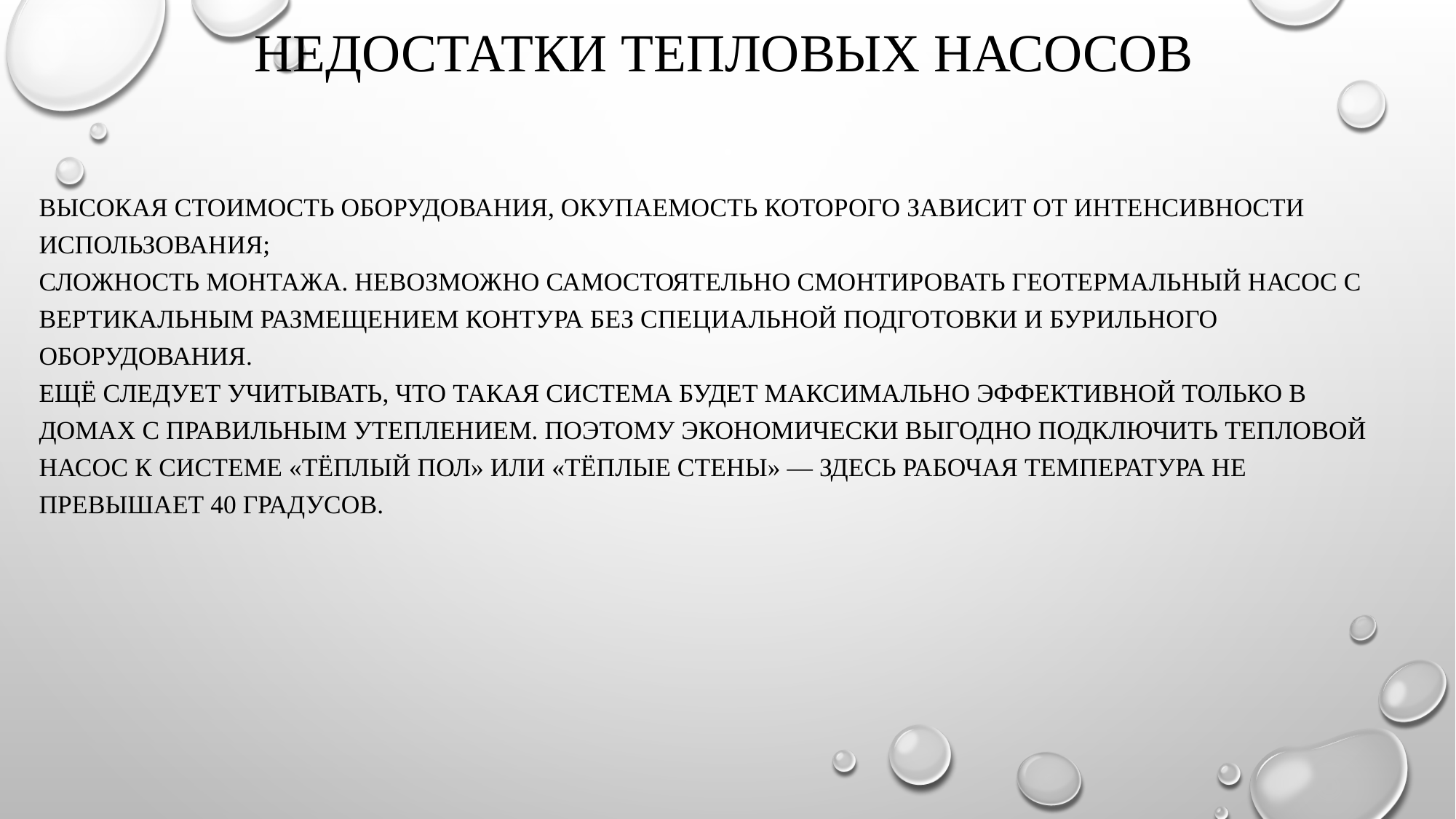

# Недостатки тепловых насосов
Высокая стоимость оборудования, окупаемость которого зависит от интенсивности использования;
Сложность монтажа. Невозможно самостоятельно смонтировать геотермальный насос с вертикальным размещением контура без специальной подготовки и бурильного оборудования.
Ещё следует учитывать, что такая система будет максимально эффективной только в домах с правильным утеплением. Поэтому экономически выгодно подключить тепловой насос к системе «тёплый пол» или «тёплые стены» — здесь рабочая температура не превышает 40 градусов.